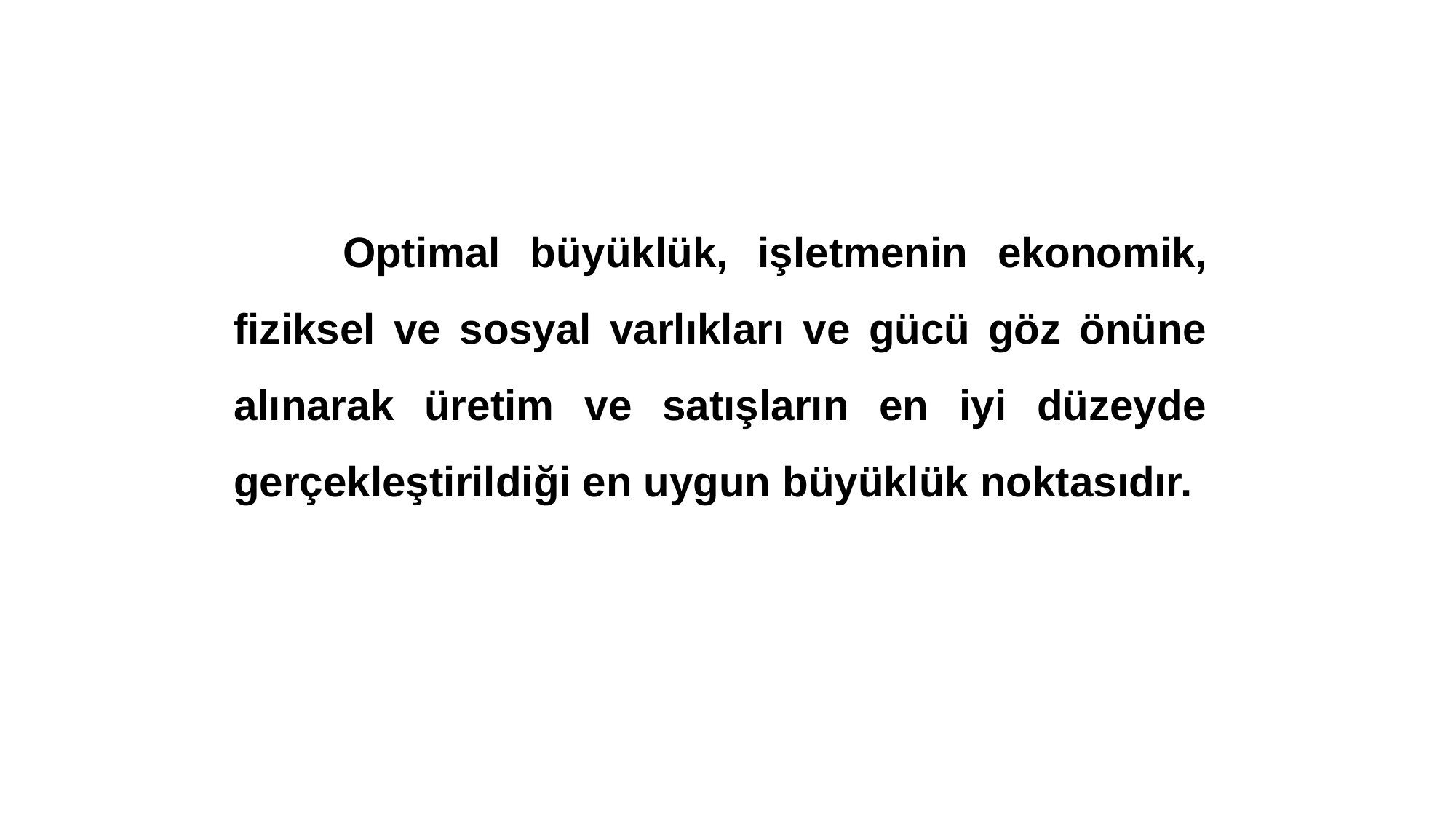

Optimal büyüklük, işletmenin ekonomik, fiziksel ve sosyal varlıkları ve gücü göz önüne alınarak üretim ve satışların en iyi düzeyde gerçekleştirildiği en uygun büyüklük noktasıdır.